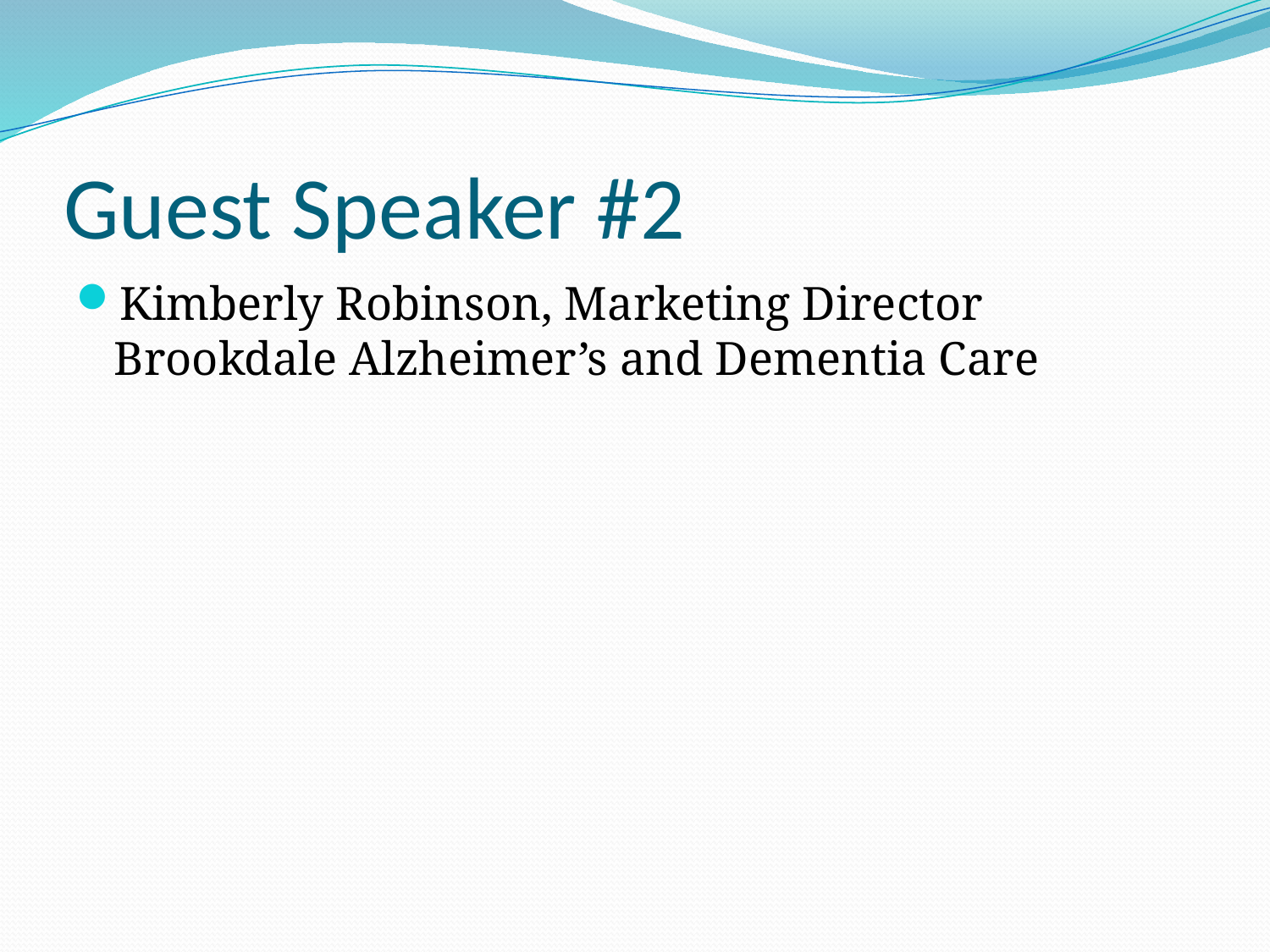

# Guest Speaker #2
Kimberly Robinson, Marketing Director Brookdale Alzheimer’s and Dementia Care